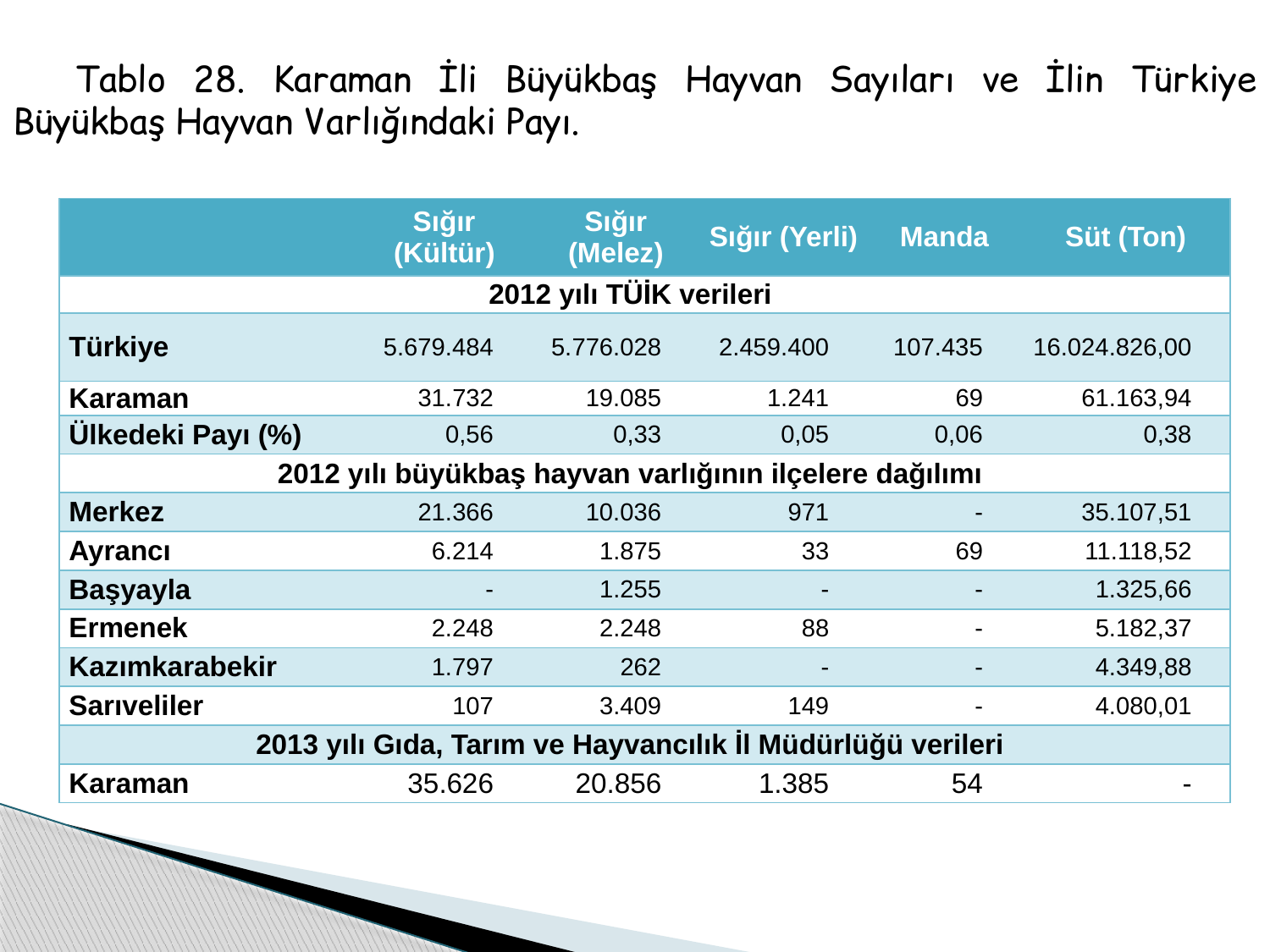

Tablo 28. Karaman İli Büyükbaş Hayvan Sayıları ve İlin Türkiye Büyükbaş Hayvan Varlığındaki Payı.
|  | Sığır (Kültür) | Sığır (Melez) | Sığır (Yerli) | Manda | Süt (Ton) |
| --- | --- | --- | --- | --- | --- |
| 2012 yılı TÜİK verileri |  |  |  |  |  |
| Türkiye | 5.679.484 | 5.776.028 | 2.459.400 | 107.435 | 16.024.826,00 |
| Karaman | 31.732 | 19.085 | 1.241 | 69 | 61.163,94 |
| Ülkedeki Payı (%) | 0,56 | 0,33 | 0,05 | 0,06 | 0,38 |
| 2012 yılı büyükbaş hayvan varlığının ilçelere dağılımı |  |  |  |  |  |
| Merkez | 21.366 | 10.036 | 971 | - | 35.107,51 |
| Ayrancı | 6.214 | 1.875 | 33 | 69 | 11.118,52 |
| Başyayla | - | 1.255 | - | - | 1.325,66 |
| Ermenek | 2.248 | 2.248 | 88 | - | 5.182,37 |
| Kazımkarabekir | 1.797 | 262 | - | - | 4.349,88 |
| Sarıveliler | 107 | 3.409 | 149 | - | 4.080,01 |
| 2013 yılı Gıda, Tarım ve Hayvancılık İl Müdürlüğü verileri |  |  |  |  |  |
| Karaman | 35.626 | 20.856 | 1.385 | 54 | - |